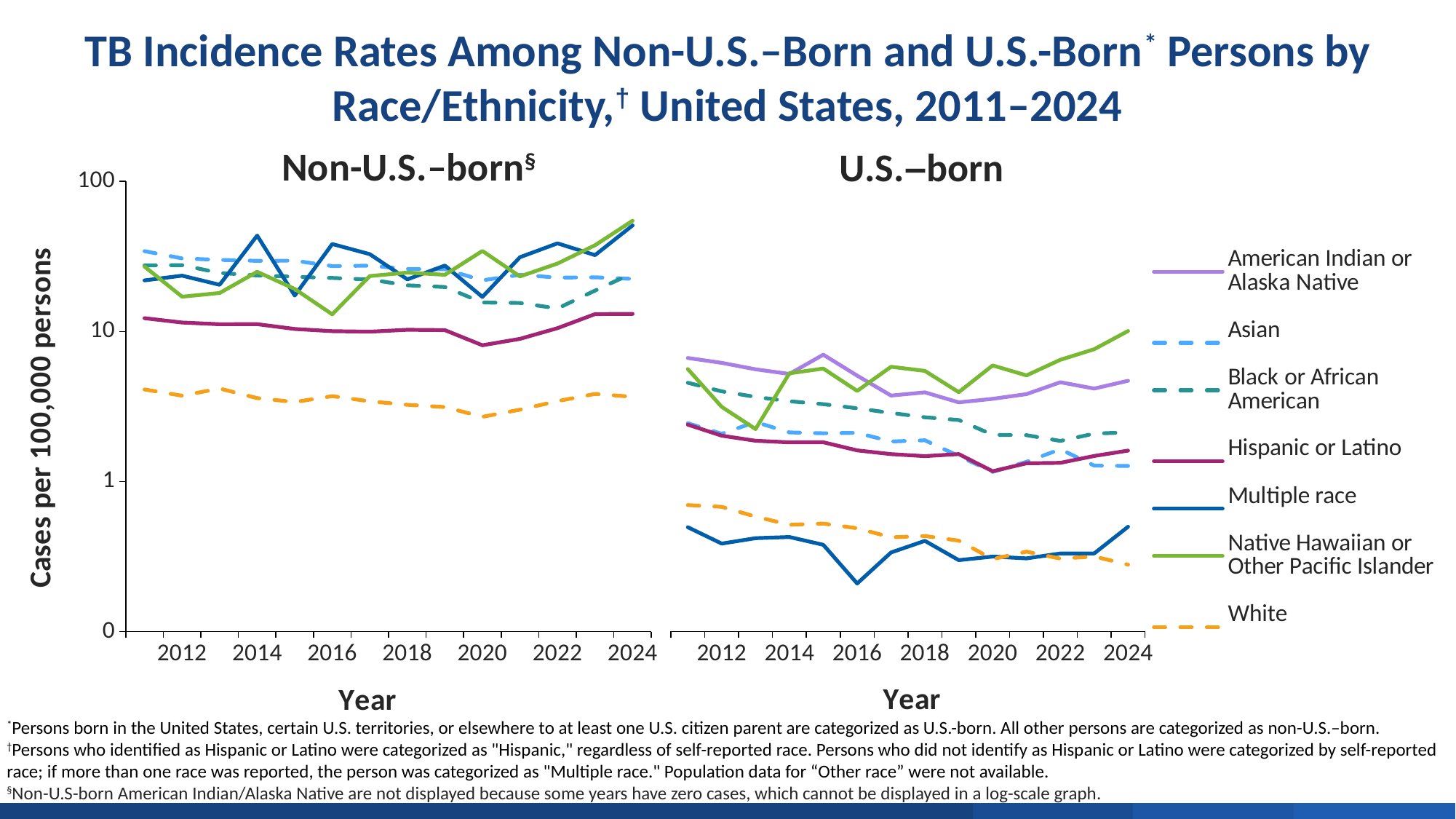

TB Incidence Rates Among Non-U.S.–Born and U.S.-Born* Persons by Race/Ethnicity,† United States, 2011–2024
Non-U.S.–born§
U.S.–born

### Chart

| Category |  |  |  |  |  |  |  |
|---|---|---|---|---|---|---|---|
|  | 6.62131911956829 | 2.437533097419825 | 4.530799879724644 | 2.3836337277878443 | 0.49441425198522776 | 5.586929267240705 | 0.6940810232674397 |
| 2012 | 6.147655507740458 | 2.072556816511958 | 3.9702821436236606 | 2.013280377076941 | 0.3845669103597256 | 3.1319748255160342 | 0.6756933035602843 |
|  | 5.569944579051438 | 2.4825892309470543 | 3.6483702502615762 | 1.8625693165660515 | 0.41795943842969857 | 2.228378116769799 | 0.5816728010761428 |
| 2014 | 5.186271363448578 | 2.116224587861428 | 3.4113176687008955 | 1.8167057384172363 | 0.42525902527229337 | 5.23856421432014 | 0.5133156128584984 |
|  | 6.966608176185521 | 2.08901505059655 | 3.262078503220009 | 1.8190589252994356 | 0.3775107336149673 | 5.630272967182727 | 0.5227532461948703 |
| 2016 | 5.054687119462476 | 2.10414776863836 | 3.0618234712532475 | 1.6067680067745624 | 0.20865474188766414 | 3.997507760678859 | 0.4864730377952491 |
|  | 3.7227668104881633 | 1.8407299759856641 | 2.851477921006458 | 1.5162986787853237 | 0.3355309545679903 | 5.791251446003096 | 0.4234086610486966 |
| 2018 | 3.9107825358530763 | 1.875647098248896 | 2.6678945541243975 | 1.470120655046426 | 0.401192021734979 | 5.436151734927938 | 0.43184976917388734 |
|  | 3.3547043571239907 | 1.4724090096837603 | 2.5593419613659307 | 1.5173018579710629 | 0.29828993363943845 | 3.9216455224612248 | 0.4024603787416178 |
| 2020 | 3.5406119539230207 | 1.1545824221753718 | 2.0383303271218614 | 1.1662607015468154 | 0.31507159285875913 | 5.909187604888079 | 0.30285218129766855 |
|  | 3.8072537924232104 | 1.3472194920615093 | 2.029287736502762 | 1.3172190430038166 | 0.3064776682128222 | 5.071871013216776 | 0.33986364972474065 |
| 2022 | 4.5676261085508365 | 1.6356242402955832 | 1.857633763777163 | 1.3261882665151823 | 0.3304815648043456 | 6.440857770705463 | 0.30533882178606736 |
|  | 4.145273632611759 | 1.2711375623882037 | 2.0774667979256356 | 1.4738142446635005 | 0.33071749574097875 | 7.575230734077113 | 0.3154715352225295 |
| 2024 | 4.6708812169429 | 1.2648939759846025 | 2.117828719376789 | 1.6016403889739501 | 0.4978802094975105 | 10.018965311984687 | 0.2786277750450591 |

### Chart

| Category | AI/AN | Asian | Black | Multiple race | NHOPI | White | Hispanic |
|---|---|---|---|---|---|---|---|
|  | 6.8509574212996265 | 34.29109284896995 | 27.561724131908885 | 21.896066670205425 | 27.082115825933265 | 4.108642074889454 | 12.264685068009214 |
| 2012 | 0.0 | 30.702520118769666 | 27.65387826374339 | 23.544683992160255 | 17.054280809855893 | 3.7334056717345865 | 11.47130761747341 |
|  | 1.5146695748322505 | 29.9918897610602 | 24.54314808736656 | 20.475188166979255 | 18.051887403314485 | 4.167271974747623 | 11.175078719053039 |
| 2014 | 0.0 | 29.566680852243753 | 23.624035304396692 | 43.532542629037025 | 24.98237850087884 | 3.597919315494556 | 11.187174886073356 |
|  | 0.0 | 29.64294342029974 | 23.167033500557682 | 17.348932286362984 | 19.200574778496595 | 3.3875343235960687 | 10.38776676177902 |
| 2016 | 0.0 | 27.277472872285802 | 22.738416903649565 | 38.26452965066223 | 13.012758040223266 | 3.708592769854235 | 10.046092767278118 |
|  | 2.876745825122621 | 27.44013904401561 | 22.183021263411792 | 32.747241674643554 | 23.40879560050346 | 3.423972633120554 | 9.971089913012616 |
| 2018 | 3.486932719633175 | 26.09600019410809 | 20.313056373053364 | 22.252473951515785 | 24.69611932623574 | 3.245385056232824 | 10.261784314220371 |
|  | 0.0 | 25.970889430869327 | 19.78346570822559 | 27.500038915149407 | 23.8548879284973 | 3.135301315520177 | 10.207390594804728 |
| 2020 | 0.0 | 21.92606031295379 | 15.598032248239452 | 16.984241378202334 | 34.41269781408658 | 2.700072824821332 | 8.091172619748983 |
|  | 1.3253459152838891 | 23.860458548391993 | 15.492485455998931 | 31.239741186686576 | 23.270822732180754 | 3.0124206660664608 | 8.925705907230519 |
| 2022 | 0.0 | 22.854059904780335 | 14.236805532015865 | 38.6715290223588 | 28.35868059212925 | 3.4349822270339234 | 10.519070483001952 |
|  | 8.226728641355765 | 22.967480475430865 | 18.725870441865357 | 32.276415219943594 | 37.55988095427562 | 3.834913173236017 | 13.051142216631773 |
| 2024 | 3.1131634929694387 | 22.41166322584927 | 24.472475273881713 | 50.92077617105425 | 54.70315301065063 | 3.6719467762555436 | 13.099611760974163 |
*Persons born in the United States, certain U.S. territories, or elsewhere to at least one U.S. citizen parent are categorized as U.S.-born. All other persons are categorized as non-U.S.–born.
†Persons who identified as Hispanic or Latino were categorized as "Hispanic," regardless of self-reported race. Persons who did not identify as Hispanic or Latino were categorized by self-reported race; if more than one race was reported, the person was categorized as "Multiple race." Population data for “Other race” were not available.
§Non-U.S-born American Indian/Alaska Native are not displayed because some years have zero cases, which cannot be displayed in a log-scale graph.